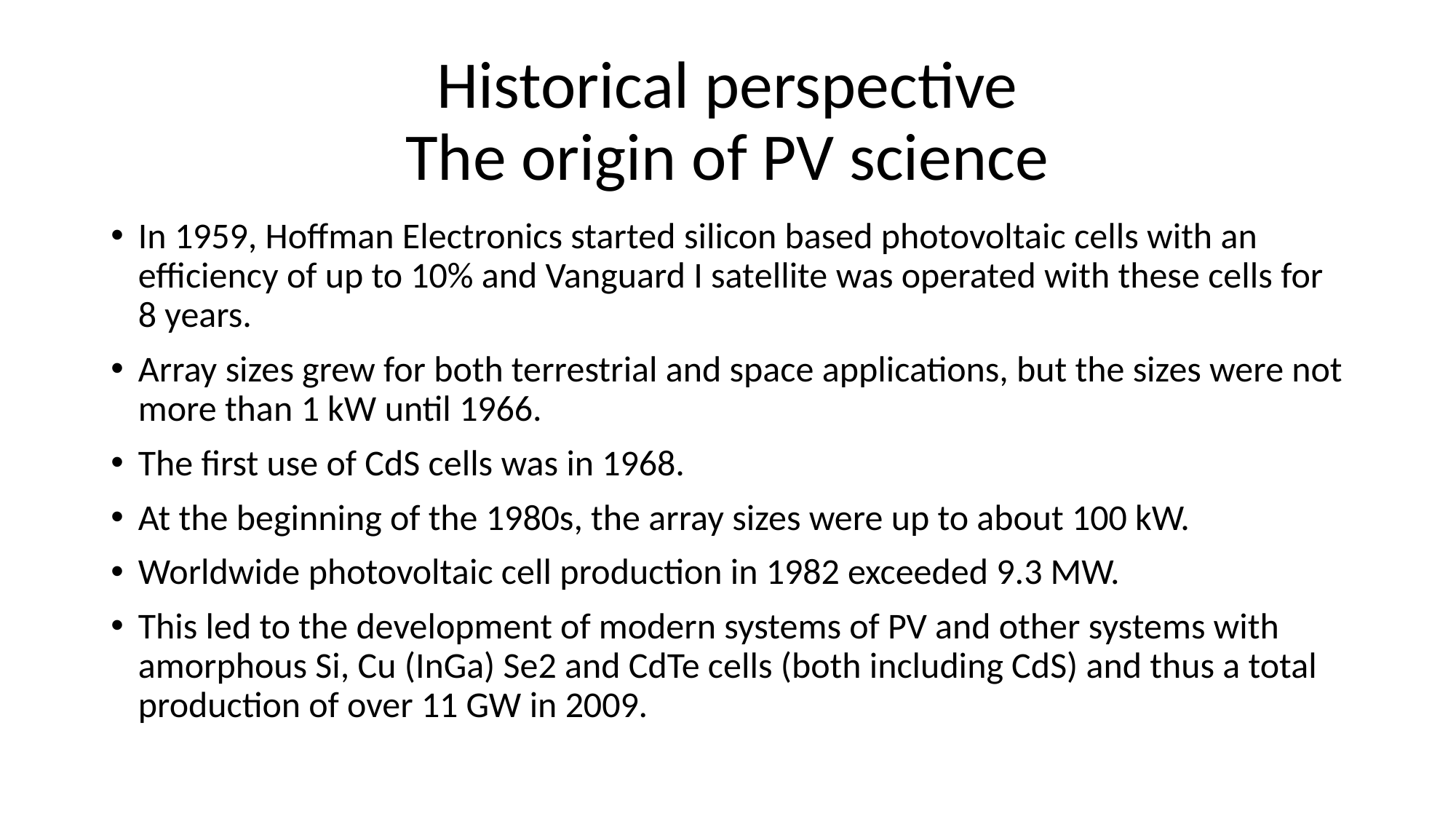

# Historical perspective The origin of PV science
In 1959, Hoffman Electronics started silicon based photovoltaic cells with an efficiency of up to 10% and Vanguard I satellite was operated with these cells for 8 years.
Array sizes grew for both terrestrial and space applications, but the sizes were not more than 1 kW until 1966.
The first use of CdS cells was in 1968.
At the beginning of the 1980s, the array sizes were up to about 100 kW.
Worldwide photovoltaic cell production in 1982 exceeded 9.3 MW.
This led to the development of modern systems of PV and other systems with amorphous Si, Cu (InGa) Se2 and CdTe cells (both including CdS) and thus a total production of over 11 GW in 2009.